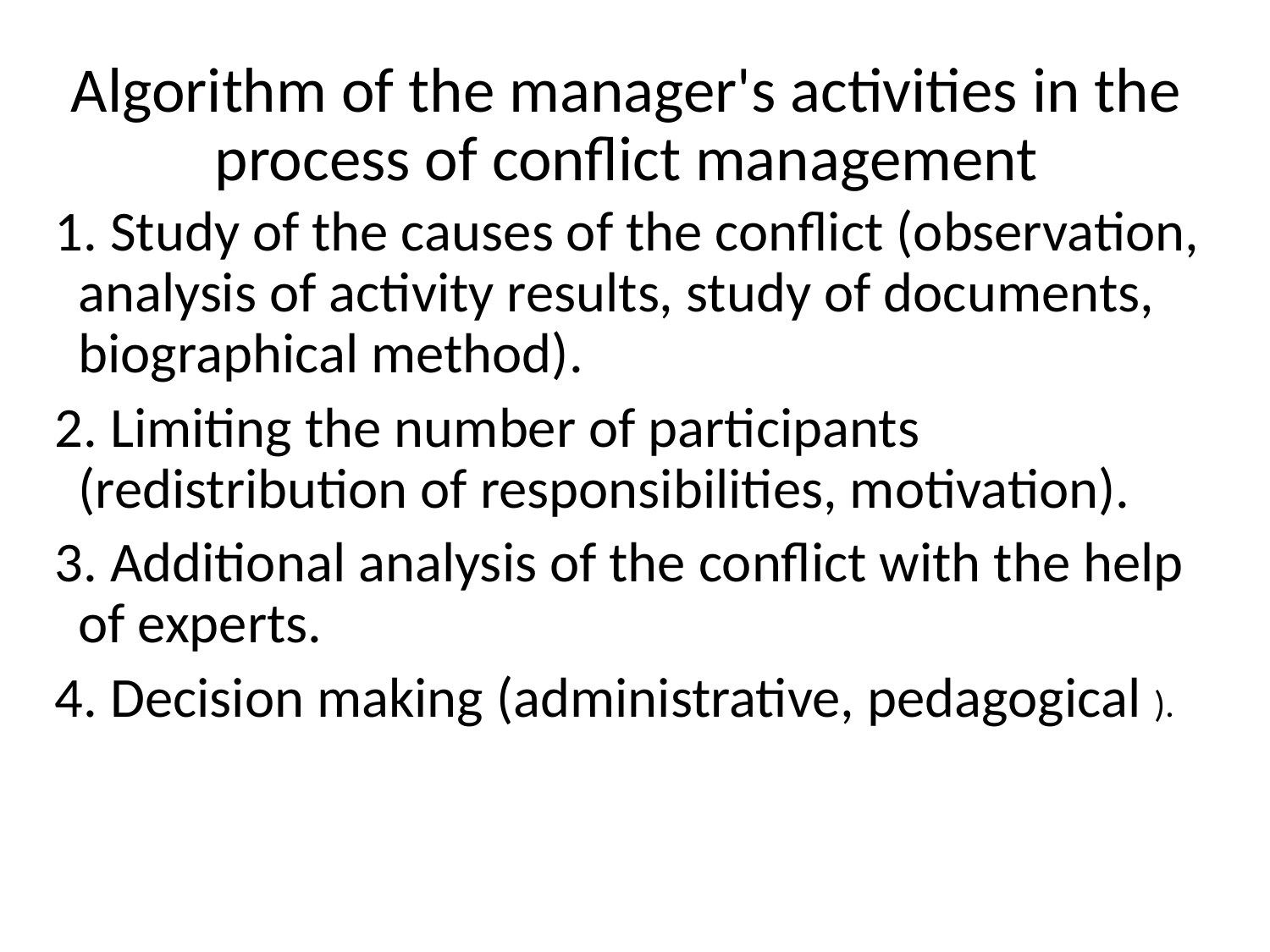

# Algorithm of the manager's activities in the process of conflict management
1. Study of the causes of the conflict (observation, analysis of activity results, study of documents, biographical method).
2. Limiting the number of participants (redistribution of responsibilities, motivation).
3. Additional analysis of the conflict with the help of experts.
4. Decision making (administrative, pedagogical ).